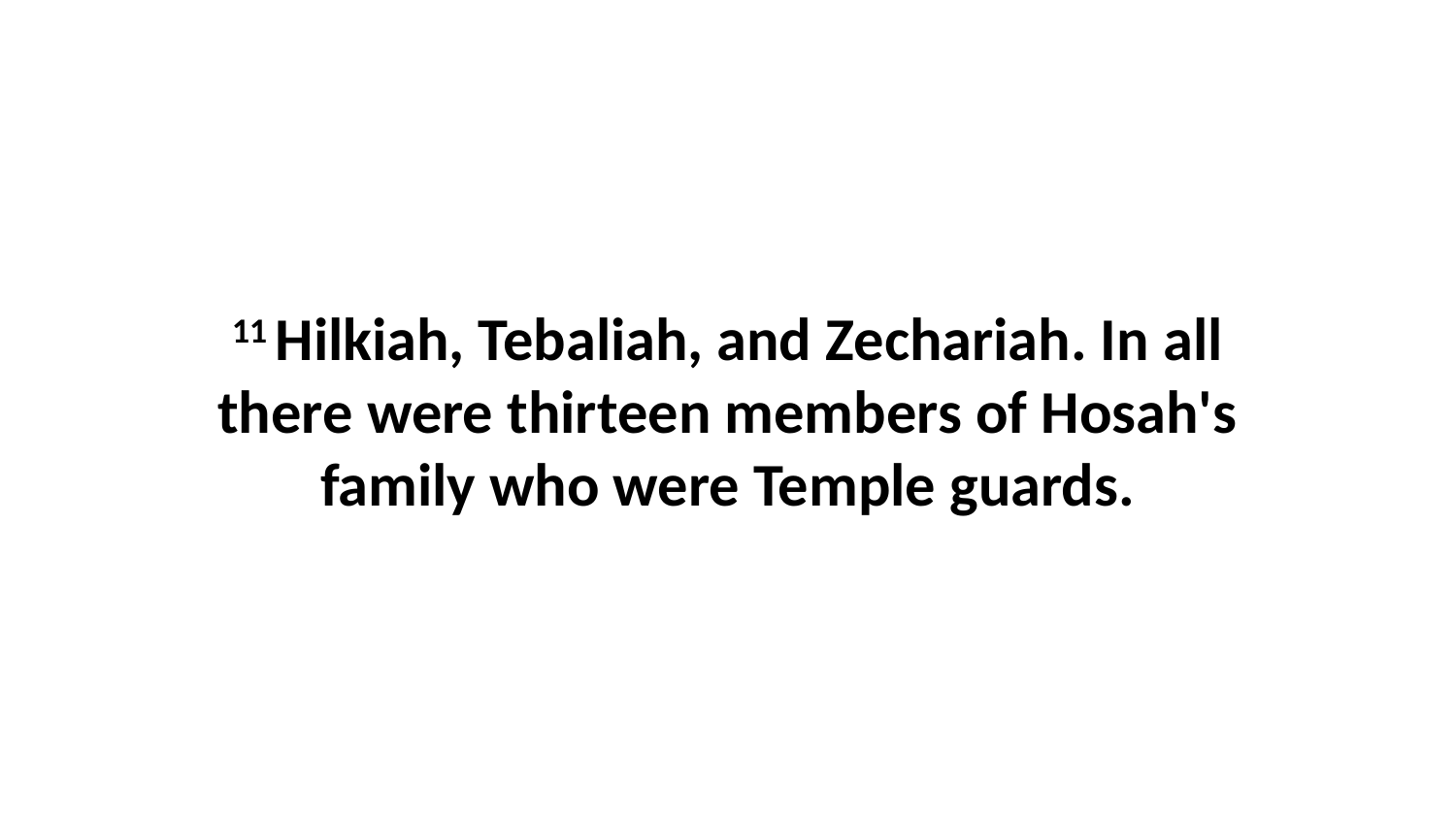

11 Hilkiah, Tebaliah, and Zechariah. In all there were thirteen members of Hosah's family who were Temple guards.